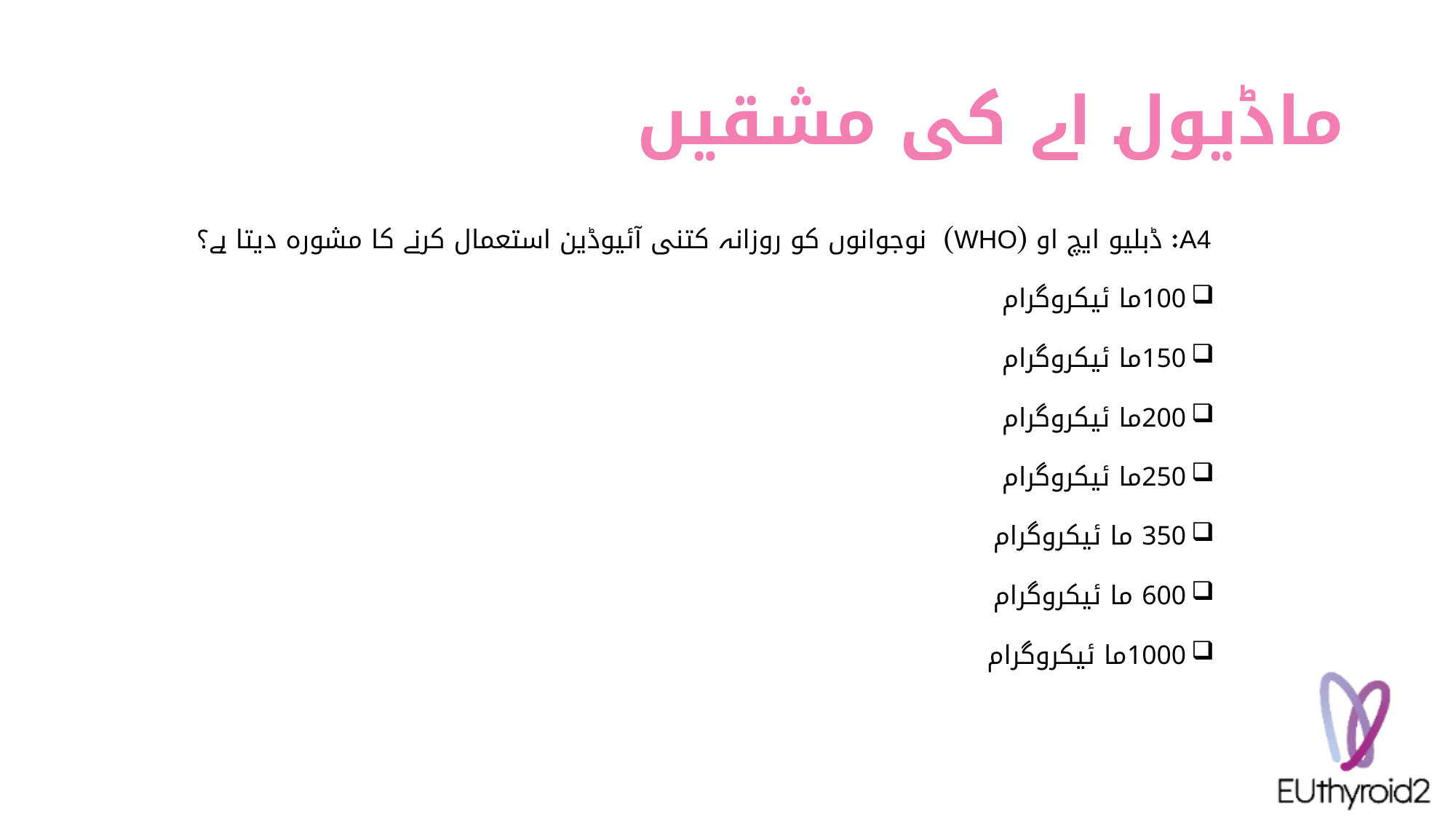

# ماڈیول اے کی مشقیں
A4: ڈبلیو ایچ او (WHO)  نوجوانوں کو روزانہ کتنی آئیوڈین استعمال کرنے کا مشورہ دیتا ہے؟
100ما ئیکروگرام
150ما ئیکروگرام
200ما ئیکروگرام
250ما ئیکروگرام
350 ما ئیکروگرام
600 ما ئیکروگرام
1000ما ئیکروگرام